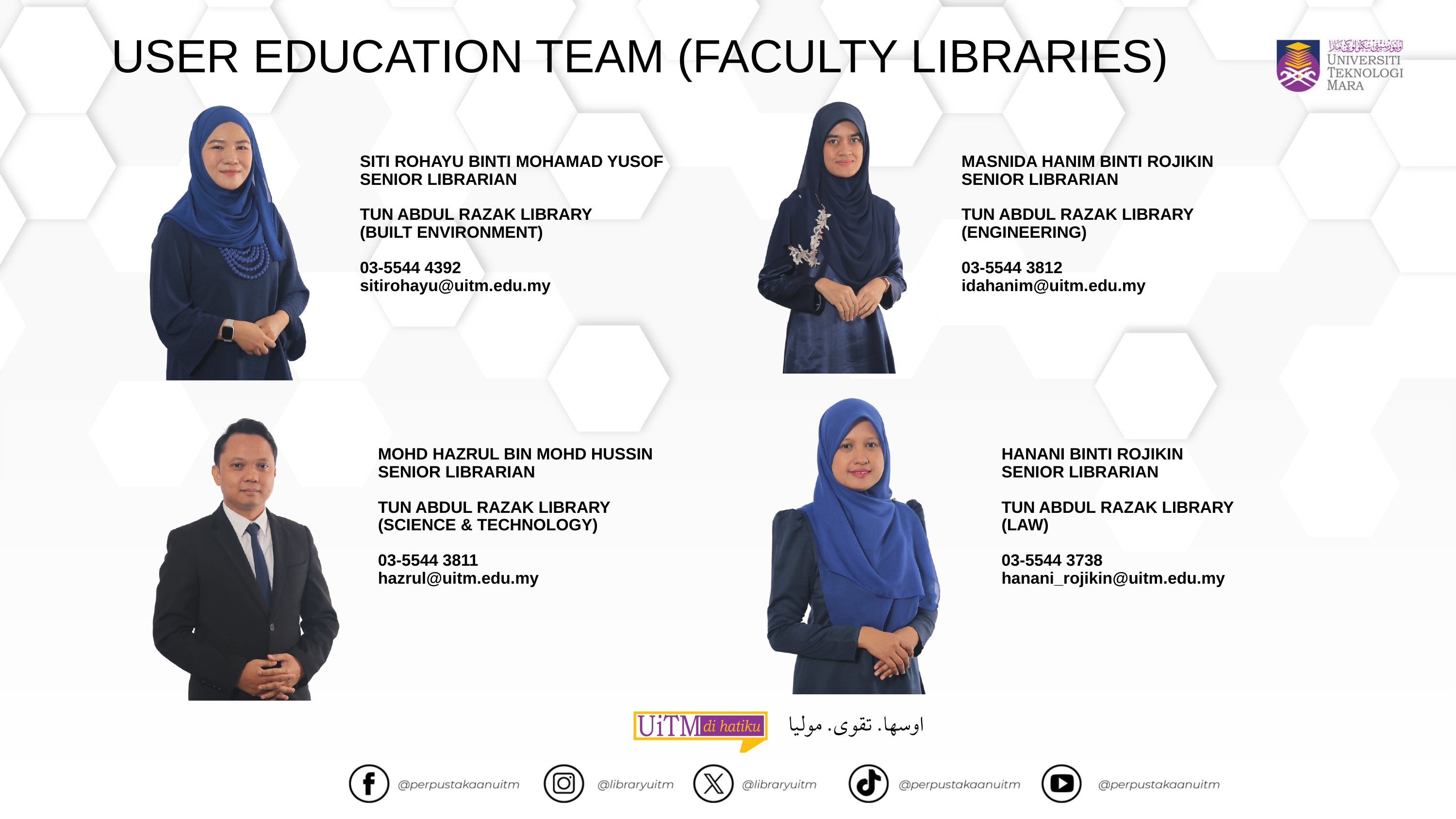

USER EDUCATION TEAM (FACULTY LIBRARIES)

SITI ROHAYU BINTI MOHAMAD YUSOF
SENIOR LIBRARIAN

TUN ABDUL RAZAK LIBRARY
(BUILT ENVIRONMENT)

03-5544 4392
sitirohayu@uitm.edu.my
MASNIDA HANIM BINTI ROJIKIN
SENIOR LIBRARIAN

TUN ABDUL RAZAK LIBRARY
(ENGINEERING)

03-5544 3812
idahanim@uitm.edu.my

HANANI BINTI ROJIKIN
SENIOR LIBRARIAN

TUN ABDUL RAZAK LIBRARY
(LAW)

03-5544 3738
hanani_rojikin@uitm.edu.my
MOHD HAZRUL BIN MOHD HUSSIN
SENIOR LIBRARIAN

TUN ABDUL RAZAK LIBRARY
(SCIENCE & TECHNOLOGY)

03-5544 3811
hazrul@uitm.edu.my